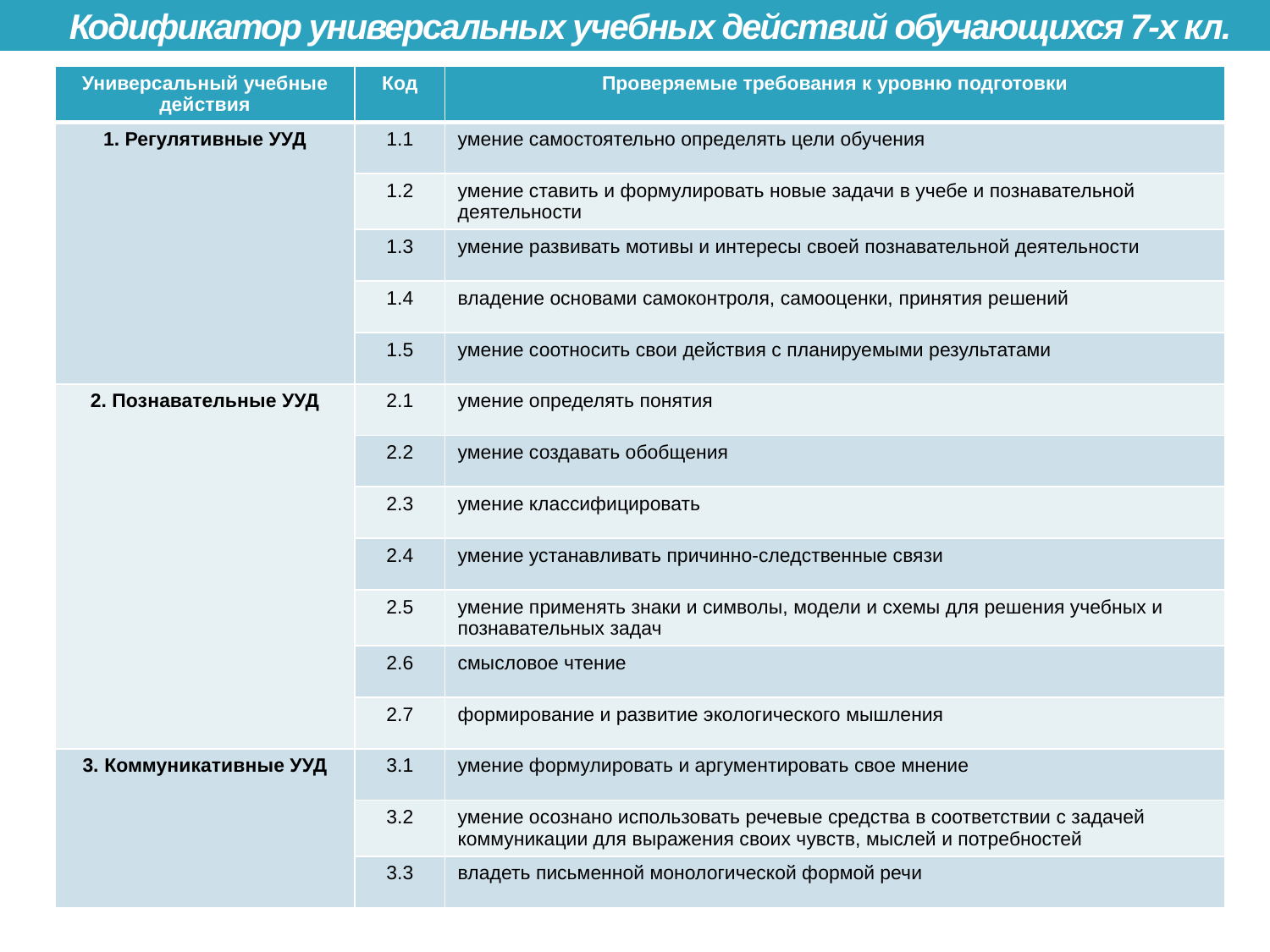

# Кодификатор универсальных учебных действий обучающихся 7-х кл.
| Универсальный учебные действия | Код | Проверяемые требования к уровню подготовки |
| --- | --- | --- |
| 1. Регулятивные УУД | 1.1 | умение самостоятельно определять цели обучения |
|  | 1.2 | умение ставить и формулировать новые задачи в учебе и познавательной деятельности |
|  | 1.3 | умение развивать мотивы и интересы своей познавательной деятельности |
|  | 1.4 | владение основами самоконтроля, самооценки, принятия решений |
|  | 1.5 | умение соотносить свои действия с планируемыми результатами |
| 2. Познавательные УУД | 2.1 | умение определять понятия |
|  | 2.2 | умение создавать обобщения |
|  | 2.3 | умение классифицировать |
|  | 2.4 | умение устанавливать причинно-следственные связи |
|  | 2.5 | умение применять знаки и символы, модели и схемы для решения учебных и познавательных задач |
|  | 2.6 | смысловое чтение |
|  | 2.7 | формирование и развитие экологического мышления |
| 3. Коммуникативные УУД | 3.1 | умение формулировать и аргументировать свое мнение |
|  | 3.2 | умение осознано использовать речевые средства в соответствии с задачей коммуникации для выражения своих чувств, мыслей и потребностей |
|  | 3.3 | владеть письменной монологической формой речи |